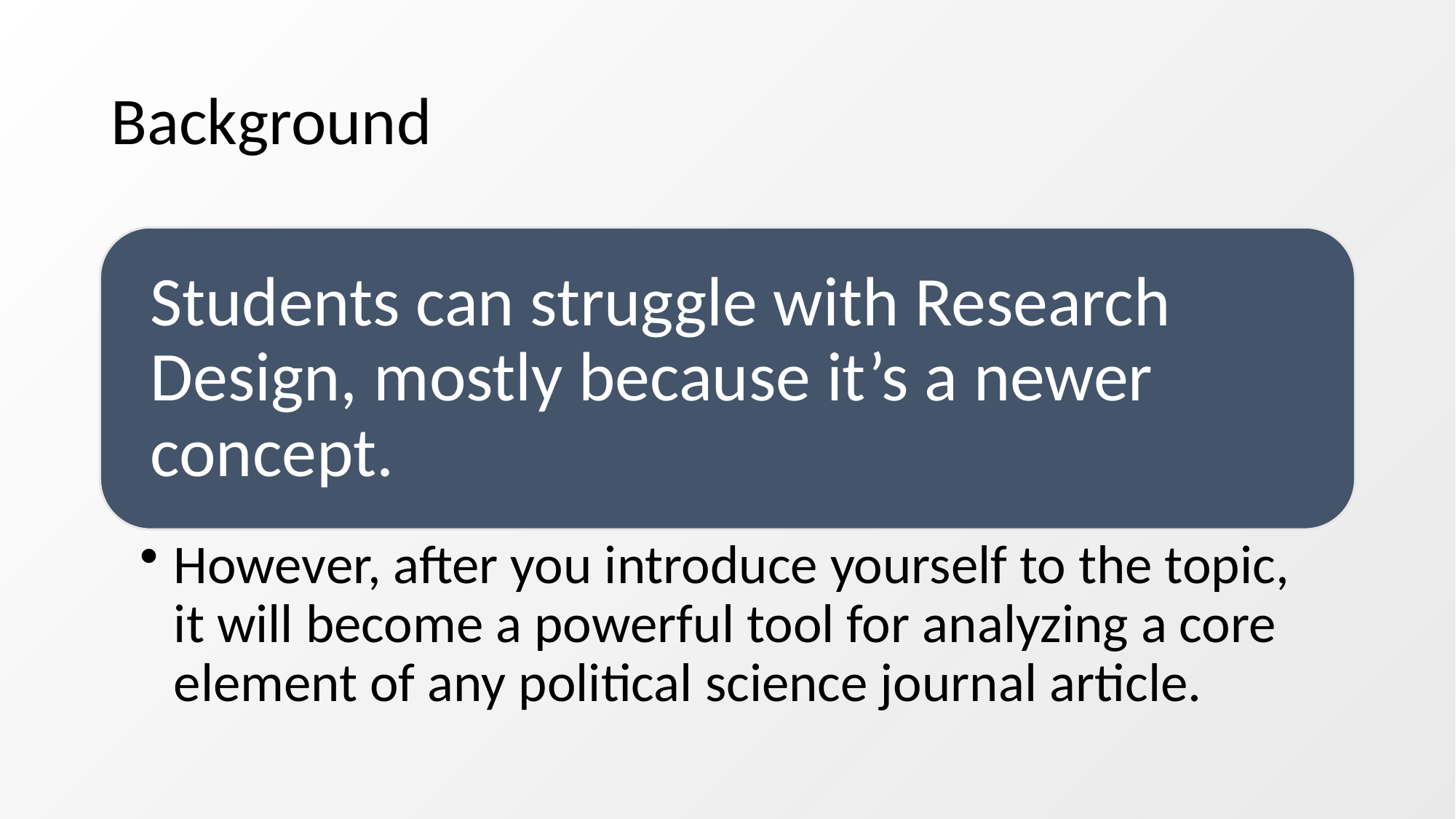

# Background
Students can struggle with Research Design, mostly because it’s a newer concept.
However, after you introduce yourself to the topic, it will become a powerful tool for analyzing a core element of any political science journal article.